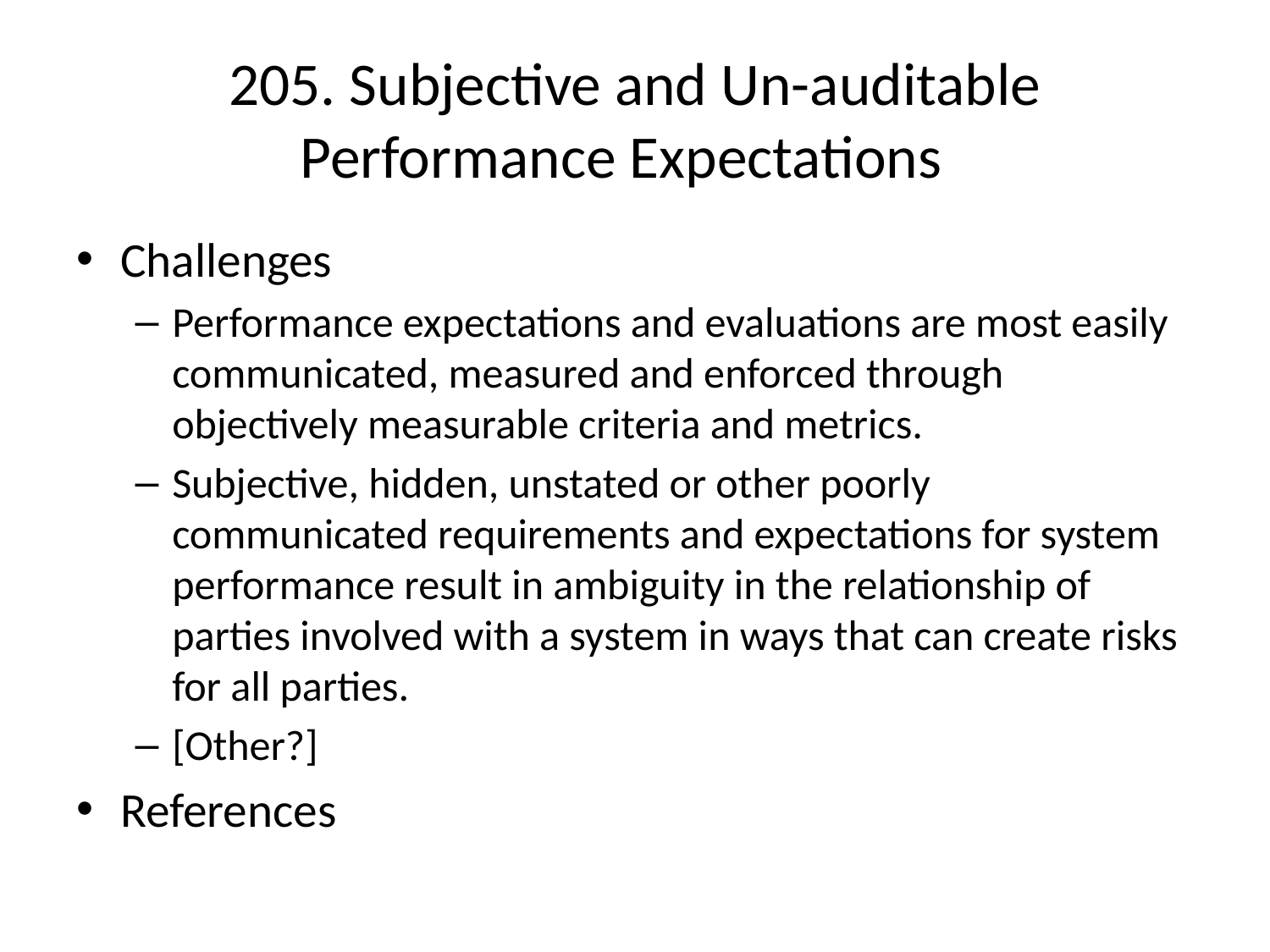

# 205. Subjective and Un-auditable Performance Expectations
Challenges
Performance expectations and evaluations are most easily communicated, measured and enforced through objectively measurable criteria and metrics.
Subjective, hidden, unstated or other poorly communicated requirements and expectations for system performance result in ambiguity in the relationship of parties involved with a system in ways that can create risks for all parties.
[Other?]
References